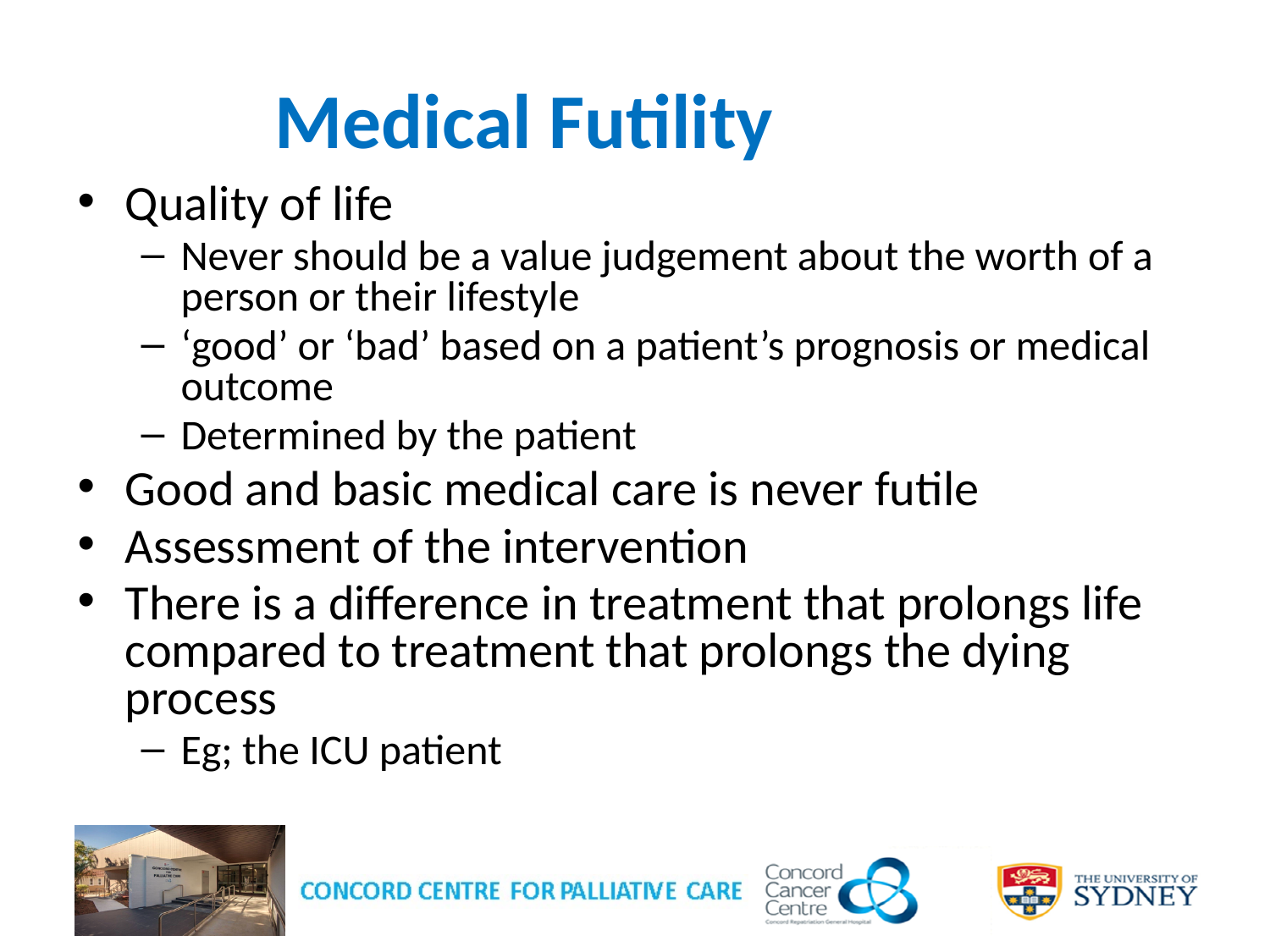

# Medical Futility
Quality of life
Never should be a value judgement about the worth of a person or their lifestyle
‘good’ or ‘bad’ based on a patient’s prognosis or medical outcome
Determined by the patient
Good and basic medical care is never futile
Assessment of the intervention
There is a difference in treatment that prolongs life compared to treatment that prolongs the dying process
Eg; the ICU patient